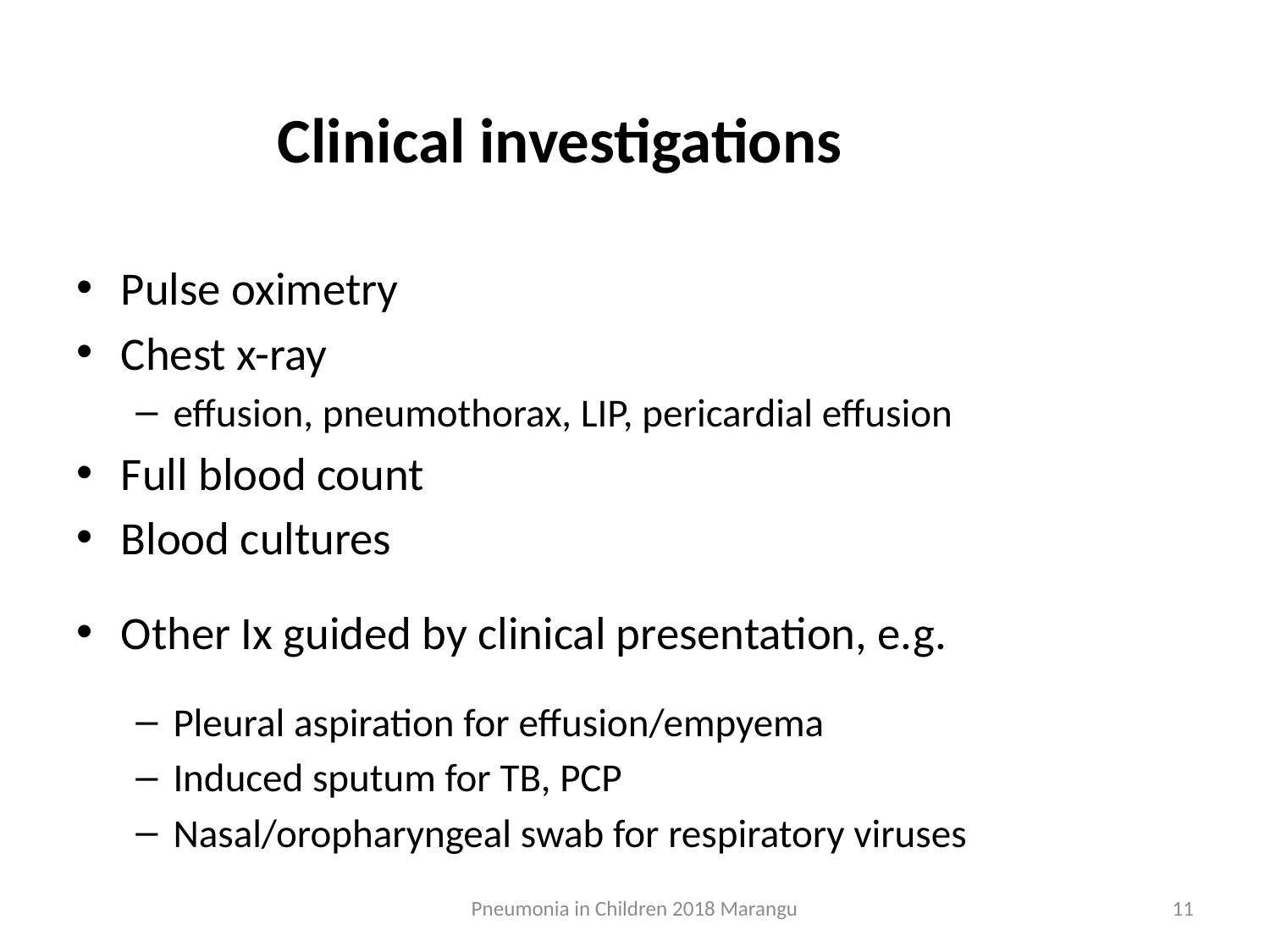

# Clinical investigations
Pulse oximetry
Chest x-ray
effusion, pneumothorax, LIP, pericardial effusion
Full blood count
Blood cultures
Other Ix guided by clinical presentation, e.g.
Pleural aspiration for effusion/empyema
Induced sputum for TB, PCP
Nasal/oropharyngeal swab for respiratory viruses

Pneumonia in Children 2018 Marangu
11